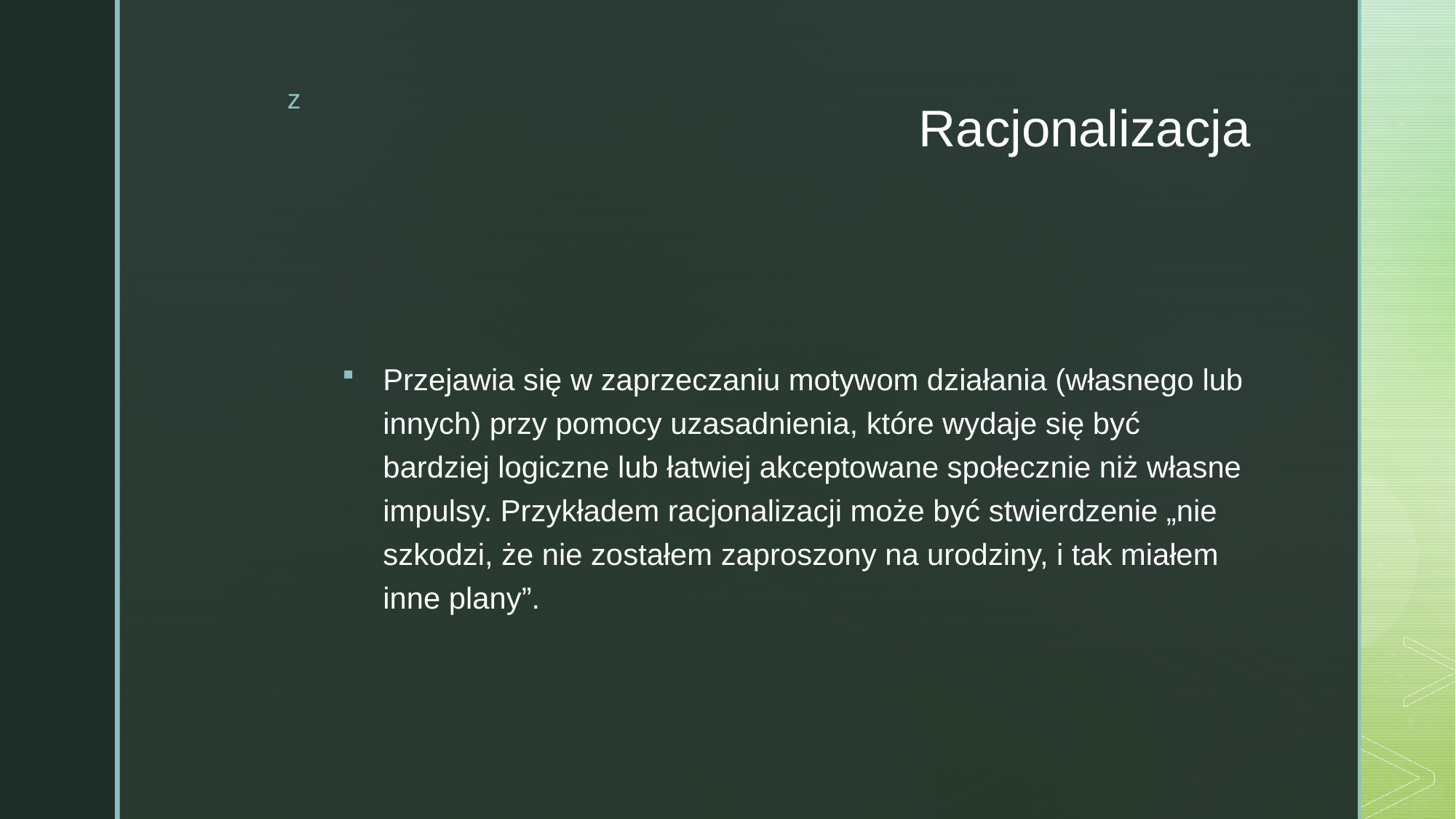

# Racjonalizacja
Przejawia się w zaprzeczaniu motywom działania (własnego lub innych) przy pomocy uzasadnienia, które wydaje się być bardziej logiczne lub łatwiej akceptowane społecznie niż własne impulsy. Przykładem racjonalizacji może być stwierdzenie „nie szkodzi, że nie zostałem zaproszony na urodziny, i tak miałem inne plany”.